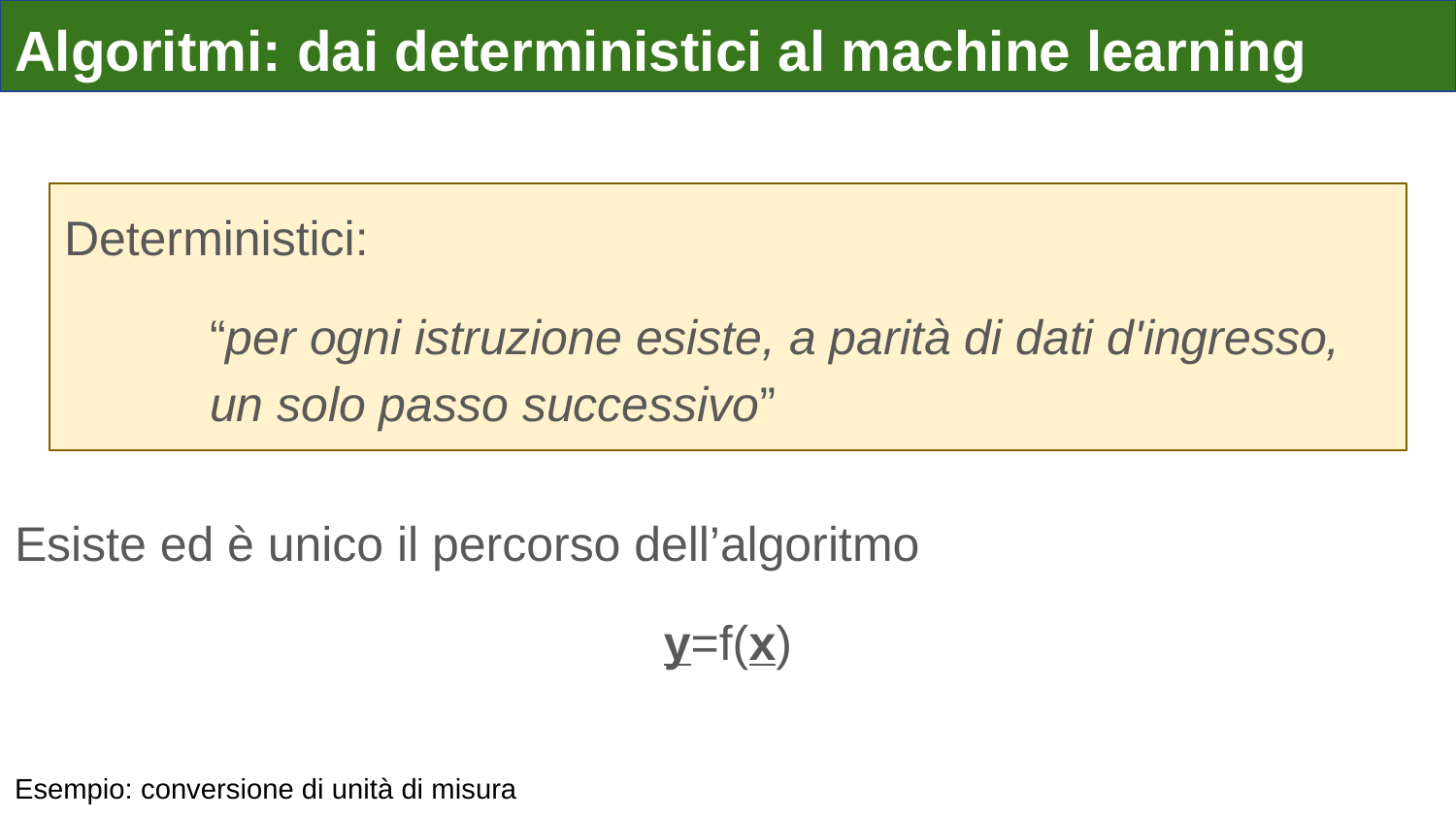

# Algoritmi: dai deterministici al machine learning
Deterministici:
	“per ogni istruzione esiste, a parità di dati d'ingresso,
	un solo passo successivo”
Esiste ed è unico il percorso dell’algoritmo
y=f(x)
Esempio: conversione di unità di misura